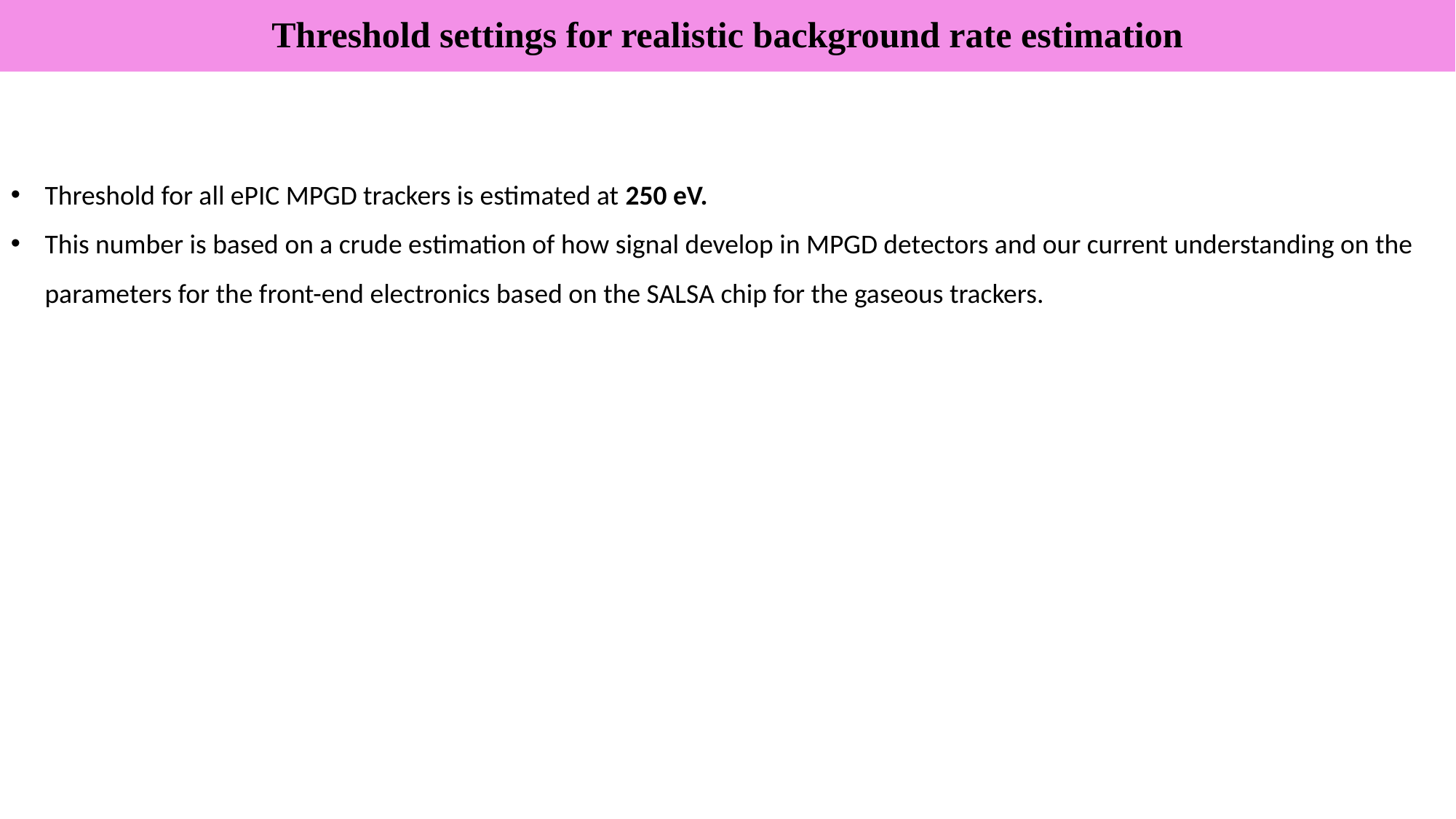

# Threshold settings for realistic background rate estimation
Threshold for all ePIC MPGD trackers is estimated at 250 eV.
This number is based on a crude estimation of how signal develop in MPGD detectors and our current understanding on the parameters for the front-end electronics based on the SALSA chip for the gaseous trackers.